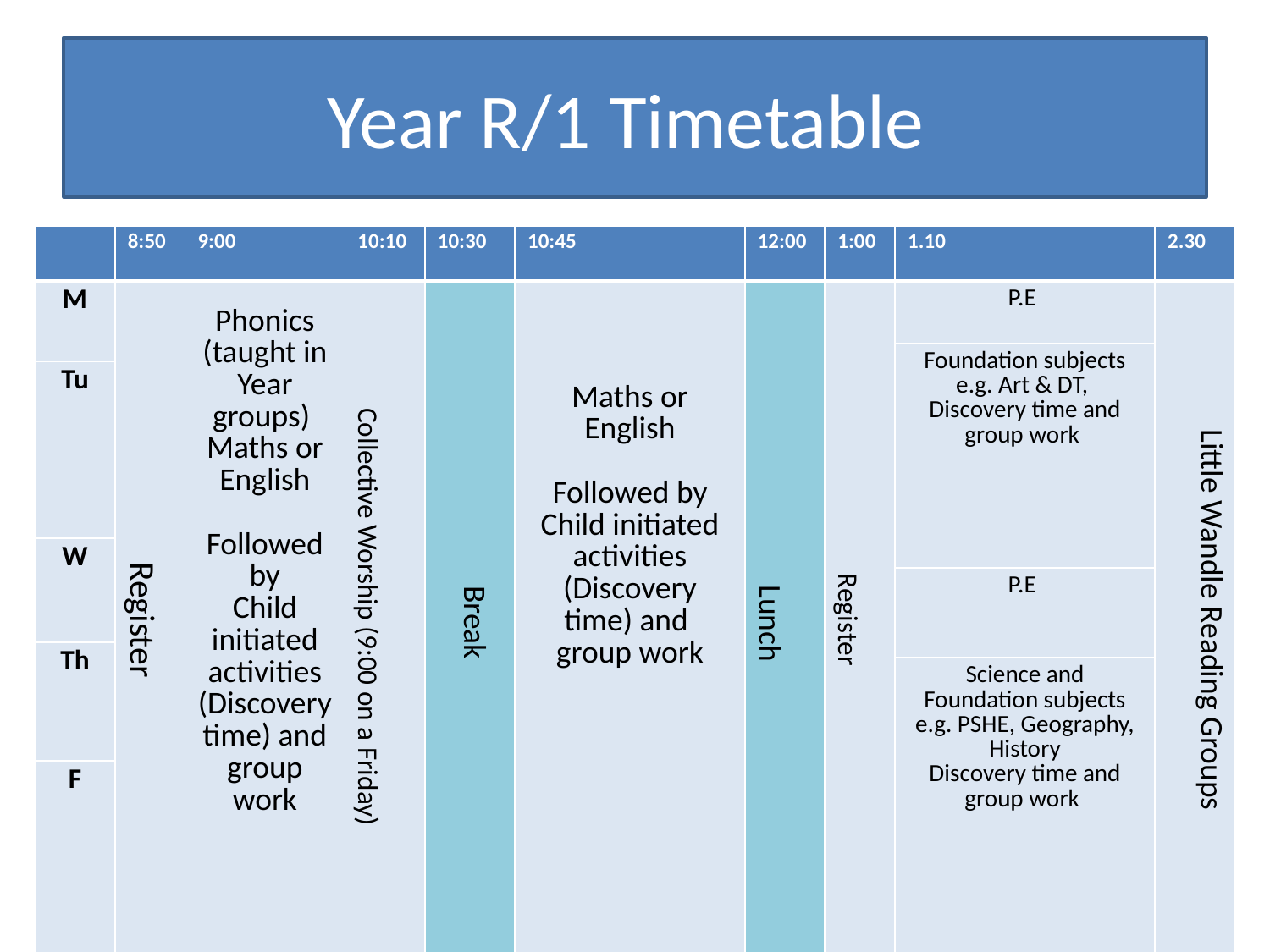

# Year R/1 Timetable
|  | 8:50 | 9:00 | 10:10 | 10:30 | 10:45 | 12:00 | 1:00 | 1.10 | 2.30 |
| --- | --- | --- | --- | --- | --- | --- | --- | --- | --- |
| M | Register | Phonics (taught in Year groups) Maths or English Followed by Child initiated activities (Discovery time) and group work | Collective Worship (9:00 on a Friday) | Break | Maths or English Followed by Child initiated activities (Discovery time) and group work | Lunch | Register | P.E | Little Wandle Reading Groups |
|  |  |  |  |  |  |  |  | Foundation subjects e.g. Art & DT, Discovery time and group work |  |
| Tu |  |  |  |  |  |  |  |  |  |
| W |  |  |  |  |  |  |  |  |  |
|  |  |  |  |  |  |  |  | P.E |  |
| Th |  |  |  |  |  |  |  |  |  |
|  |  |  |  |  |  |  |  | Science and Foundation subjects e.g. PSHE, Geography, History Discovery time and group work |  |
| F |  |  |  |  |  |  |  |  |  |